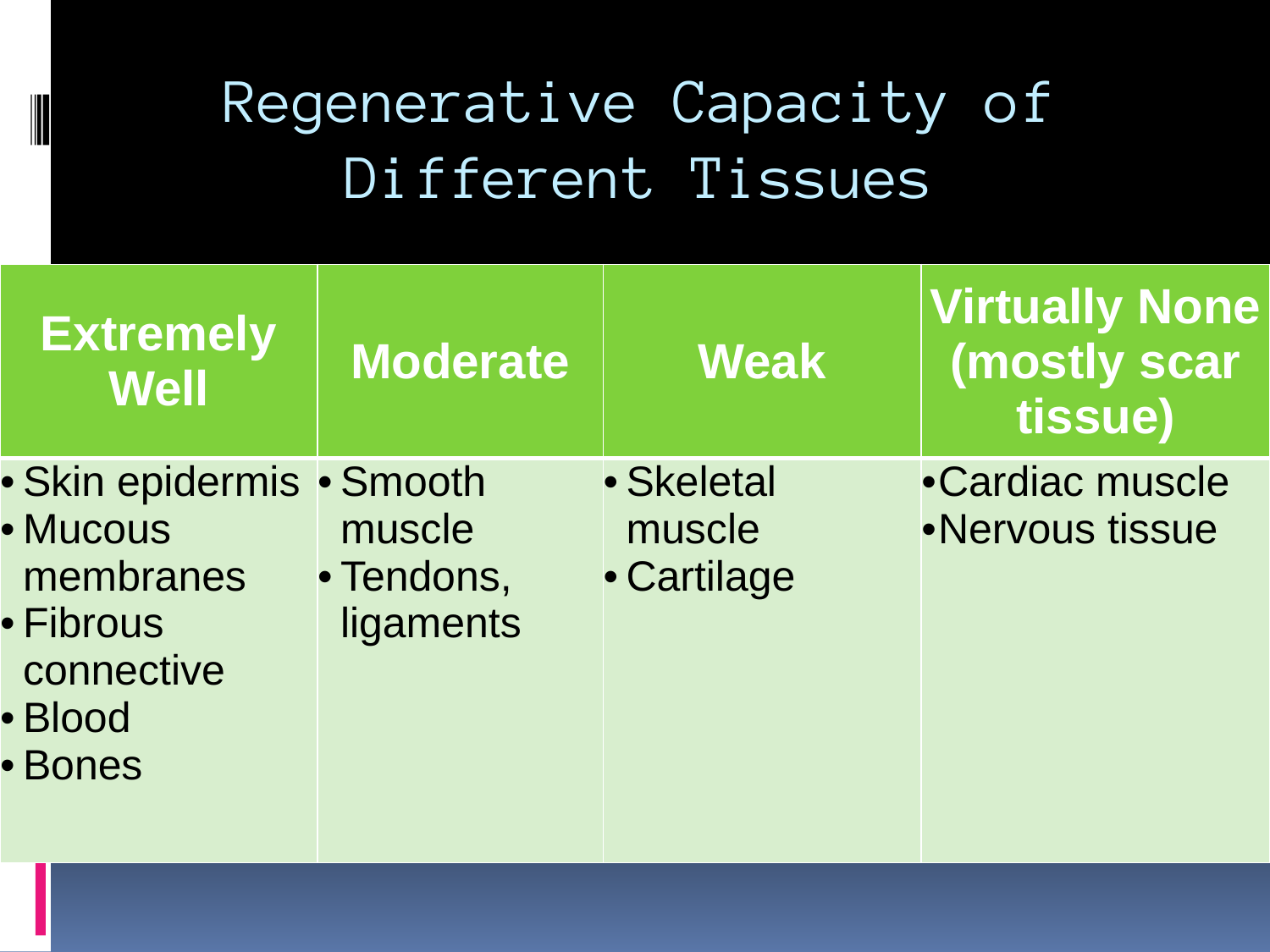

# Regenerative Capacity of Different Tissues
| Extremely Well | Moderate | Weak | Virtually None (mostly scar tissue) |
| --- | --- | --- | --- |
| Skin epidermis Mucous membranes Fibrous connective Blood Bones | Smooth muscle Tendons, ligaments | Skeletal muscle Cartilage | Cardiac muscle Nervous tissue |